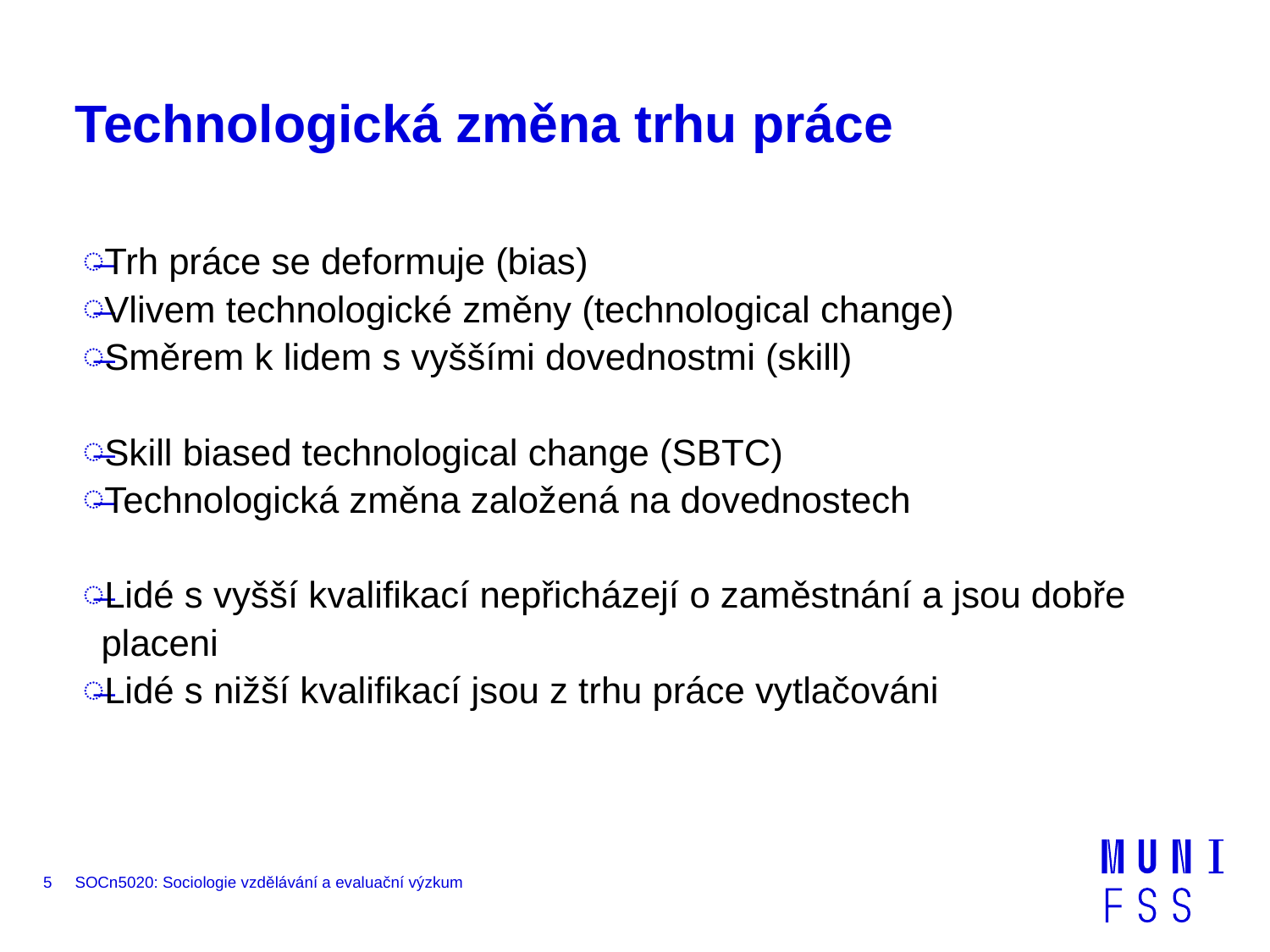

# Technologická změna trhu práce
Trh práce se deformuje (bias)
Vlivem technologické změny (technological change)
Směrem k lidem s vyššími dovednostmi (skill)

Skill biased technological change (SBTC)
Technologická změna založená na dovednostech

Lidé s vyšší kvalifikací nepřicházejí o zaměstnání a jsou dobře placeni
Lidé s nižší kvalifikací jsou z trhu práce vytlačováni
5
SOCn5020: Sociologie vzdělávání a evaluační výzkum